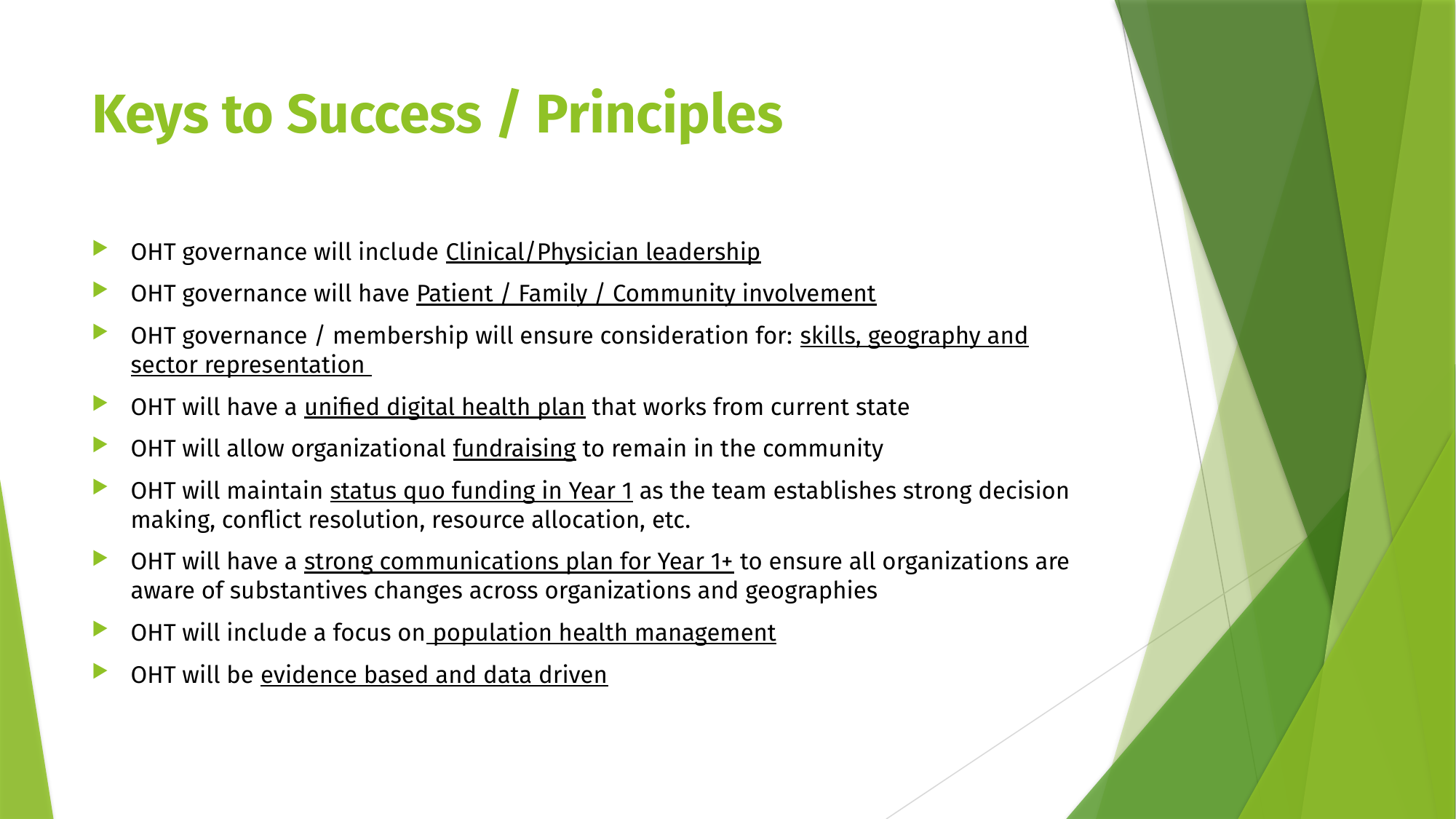

# Keys to Success / Principles
OHT governance will include Clinical/Physician leadership
OHT governance will have Patient / Family / Community involvement
OHT governance / membership will ensure consideration for: skills, geography and sector representation
OHT will have a unified digital health plan that works from current state
OHT will allow organizational fundraising to remain in the community
OHT will maintain status quo funding in Year 1 as the team establishes strong decision making, conflict resolution, resource allocation, etc.
OHT will have a strong communications plan for Year 1+ to ensure all organizations are aware of substantives changes across organizations and geographies
OHT will include a focus on population health management
OHT will be evidence based and data driven